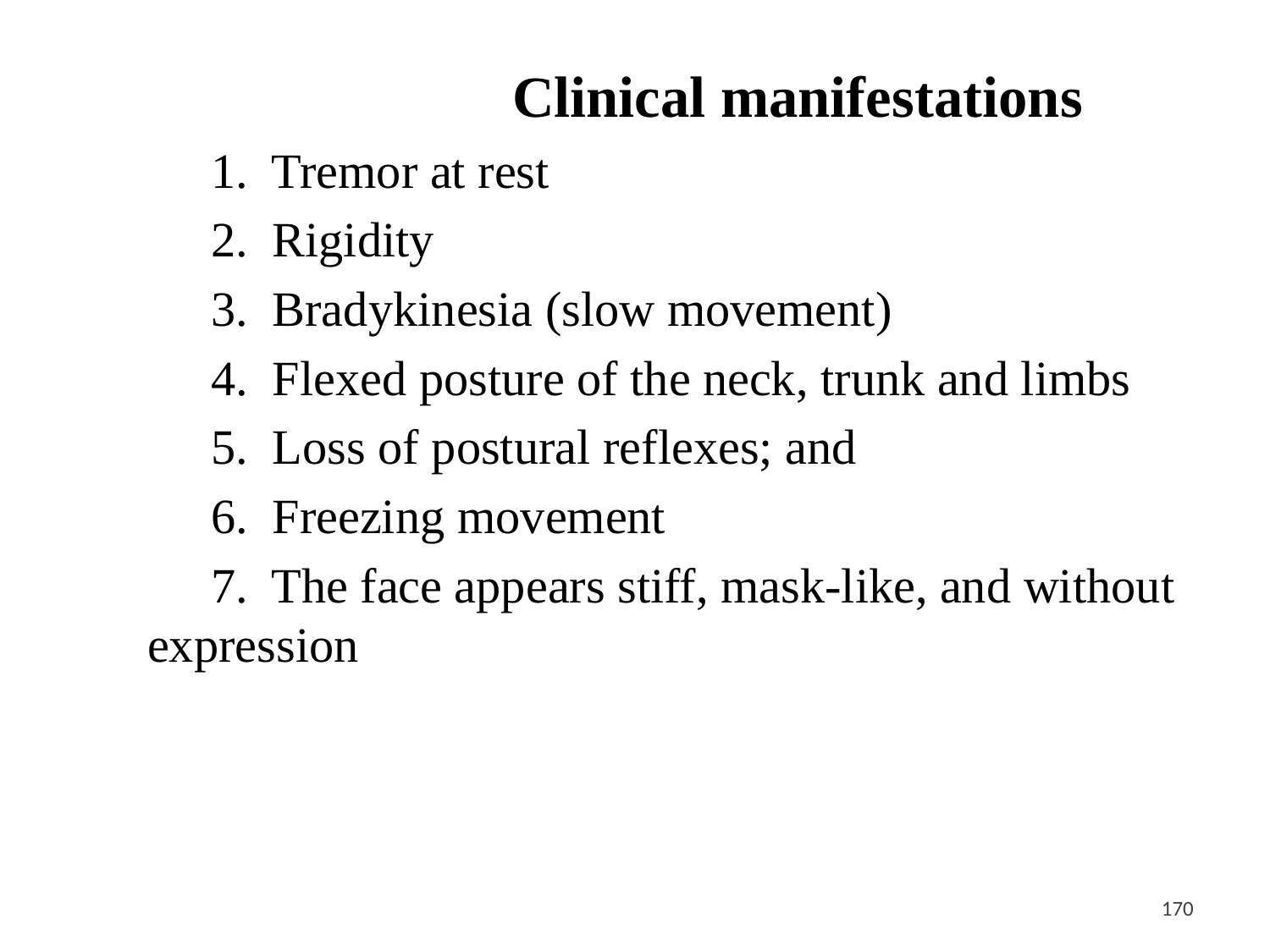

Clinical manifestations
1.  Tremor at rest
2.  Rigidity
3.  Bradykinesia (slow movement)
4.  Flexed posture of the neck, trunk and limbs
5.  Loss of postural reflexes; and
6.  Freezing movement
7.  The face appears stiff, mask-like, and without expression

170